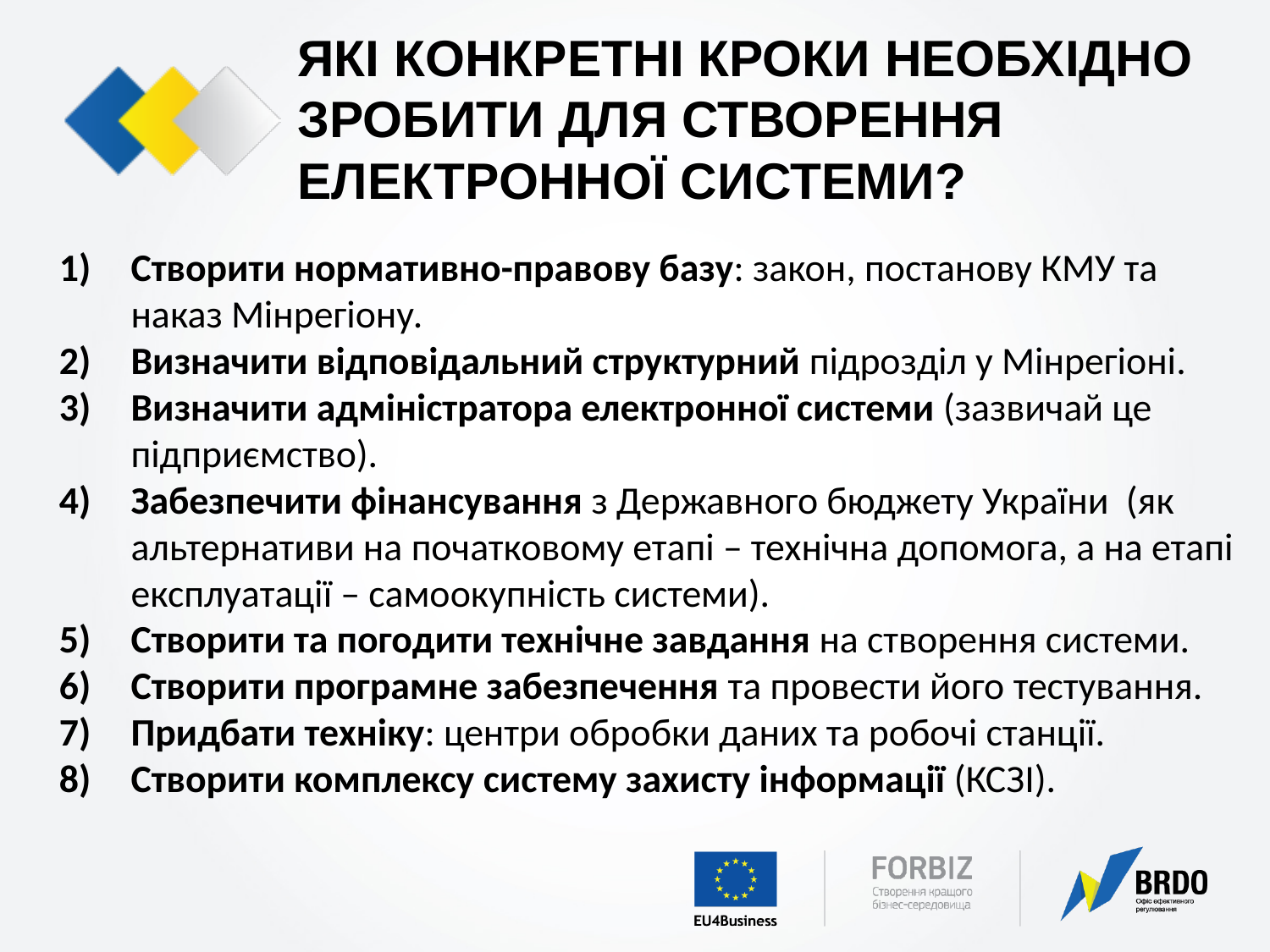

# ЯКІ КОНКРЕТНІ КРОКИ НЕОБХІДНО ЗРОБИТИ ДЛЯ СТВОРЕННЯ ЕЛЕКТРОННОЇ СИСТЕМИ?
Створити нормативно-правову базу: закон, постанову КМУ та наказ Мінрегіону.
Визначити відповідальний структурний підрозділ у Мінрегіоні.
Визначити адміністратора електронної системи (зазвичай це підприємство).
Забезпечити фінансування з Державного бюджету України  (як альтернативи на початковому етапі – технічна допомога, а на етапі експлуатації – самоокупність системи).
Створити та погодити технічне завдання на створення системи.
Створити програмне забезпечення та провести його тестування.
Придбати техніку: центри обробки даних та робочі станції.
Створити комплексу систему захисту інформації (КСЗІ).